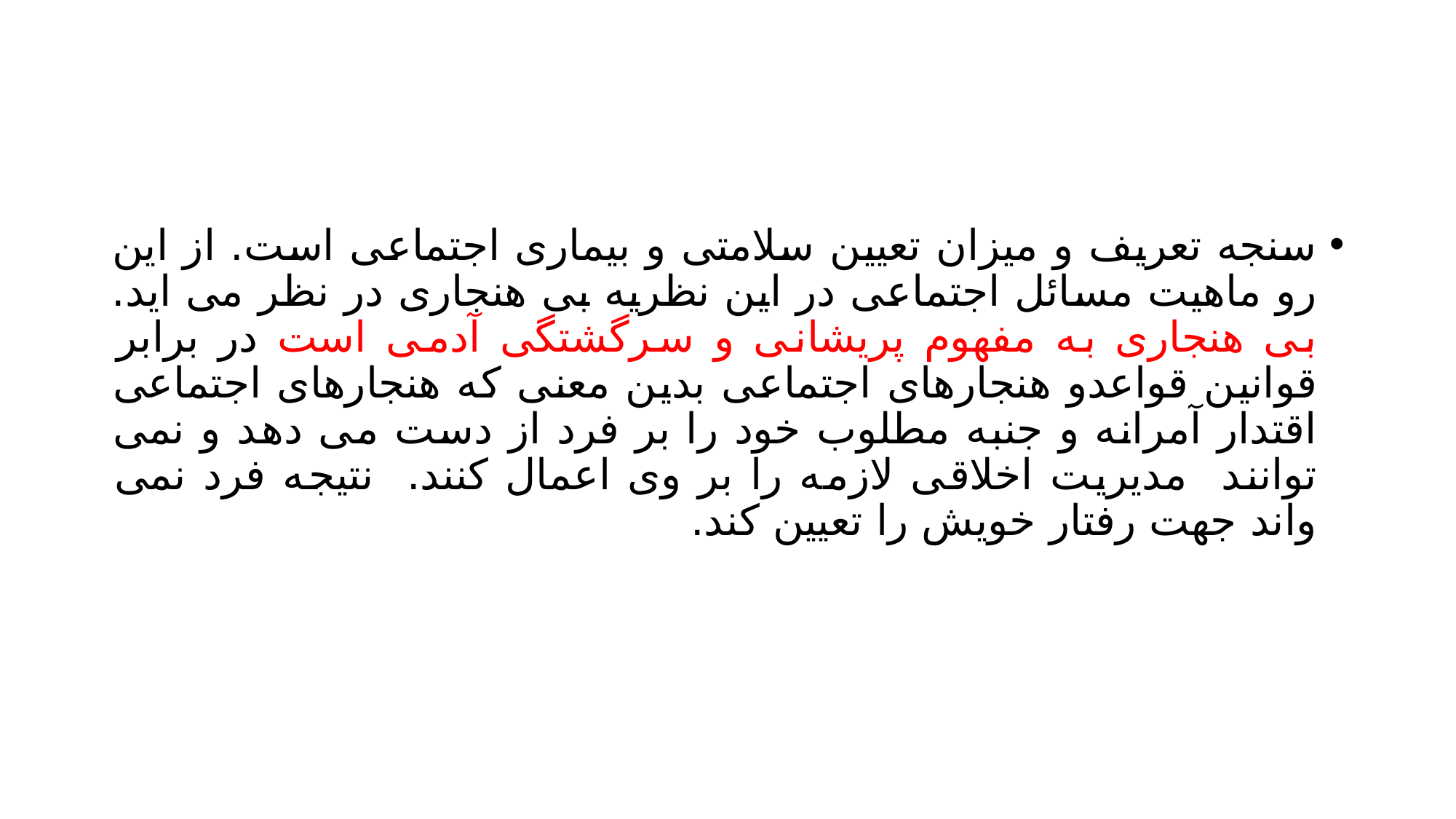

#
سنجه تعریف و میزان تعیین سلامتی و بیماری اجتماعی است. از این رو ماهیت مسائل اجتماعی در این نظریه بی هنجاری در نظر می اید. بی هنجاری به مفهوم پریشانی و سرگشتگی آدمی است در برابر قوانین قواعدو هنجارهای اجتماعی بدین معنی که هنجارهای اجتماعی اقتدار آمرانه و جنبه مطلوب خود را بر فرد از دست می دهد و نمی توانند  مدیریت اخلاقی لازمه را بر وی اعمال کنند.  نتیجه فرد نمی واند جهت رفتار خویش را تعیین کند.